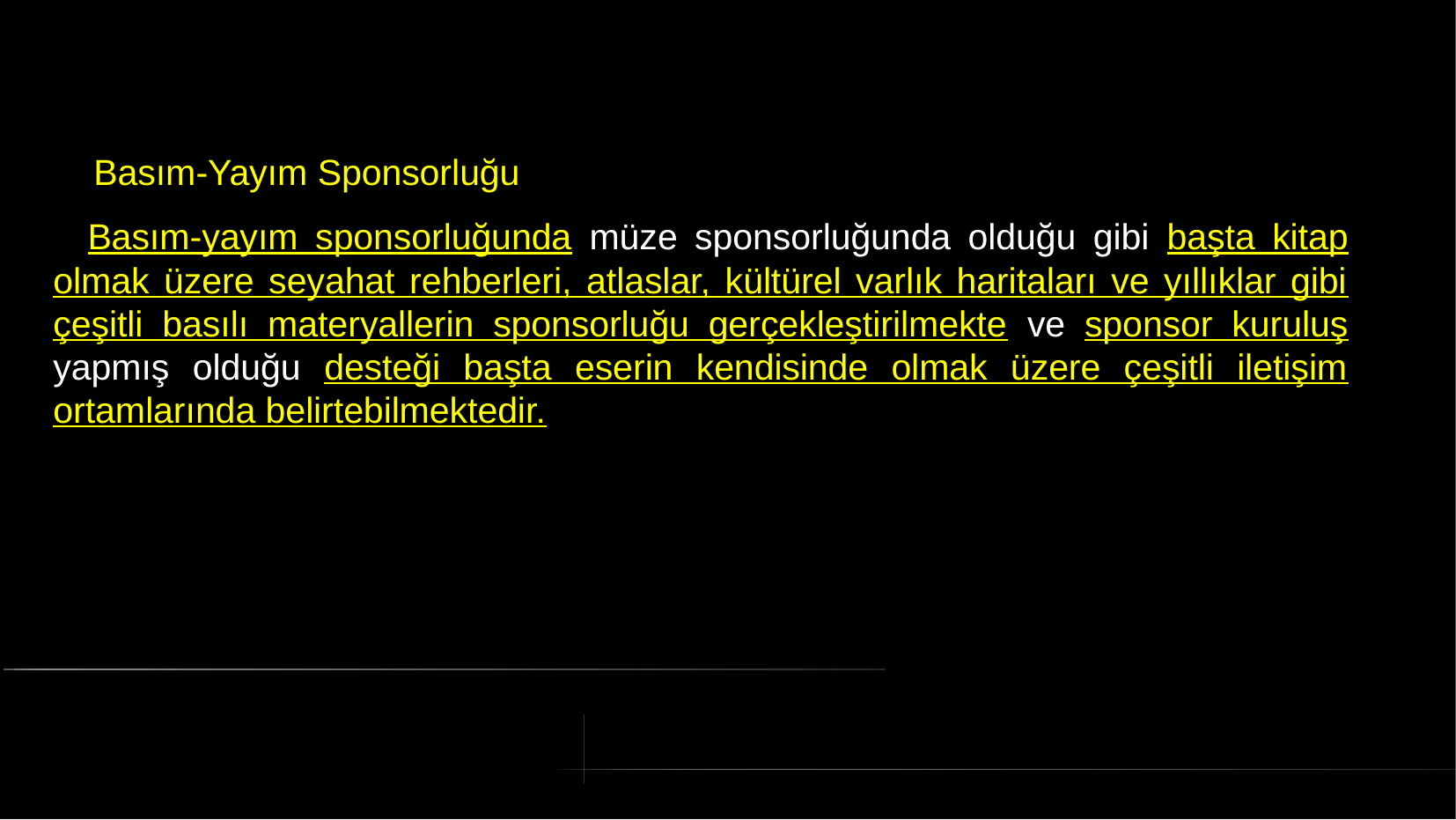

# Basım-Yayım Sponsorluğu
  Basım-yayım sponsorluğunda müze sponsorluğunda olduğu gibi başta kitap olmak üzere seyahat rehberleri, atlaslar, kültürel varlık haritaları ve yıllıklar gibi çeşitli basılı materyallerin sponsorluğu gerçekleştirilmekte ve sponsor kuruluş yapmış olduğu desteği başta eserin kendisinde olmak üzere çeşitli iletişim ortamlarında belirtebilmektedir.